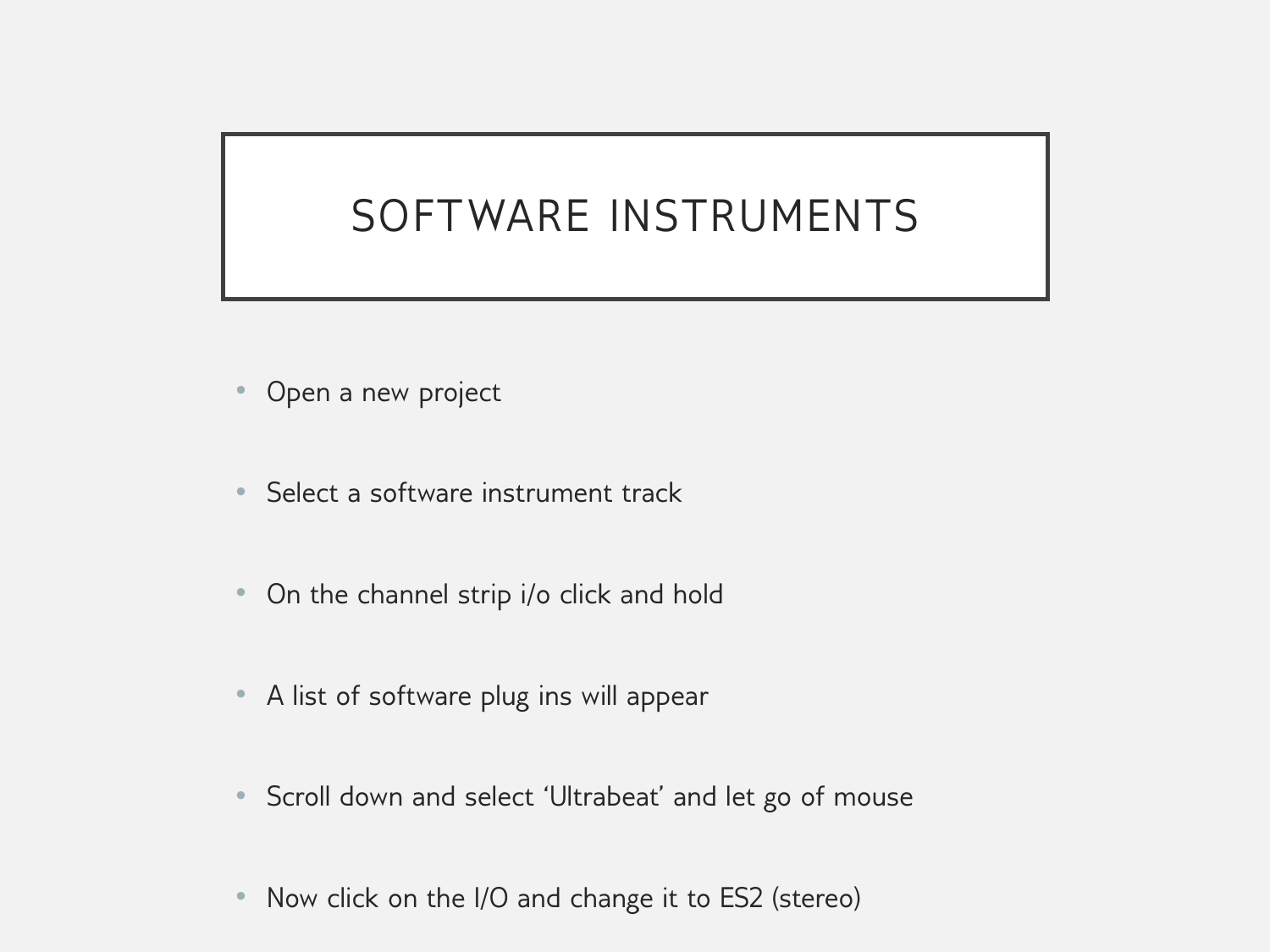

# Software Instruments
Open a new project

Select a software instrument track

On the channel strip i/o click and hold

A list of software plug ins will appear

Scroll down and select ‘Ultrabeat’ and let go of mouse

Now click on the I/O and change it to ES2 (stereo)